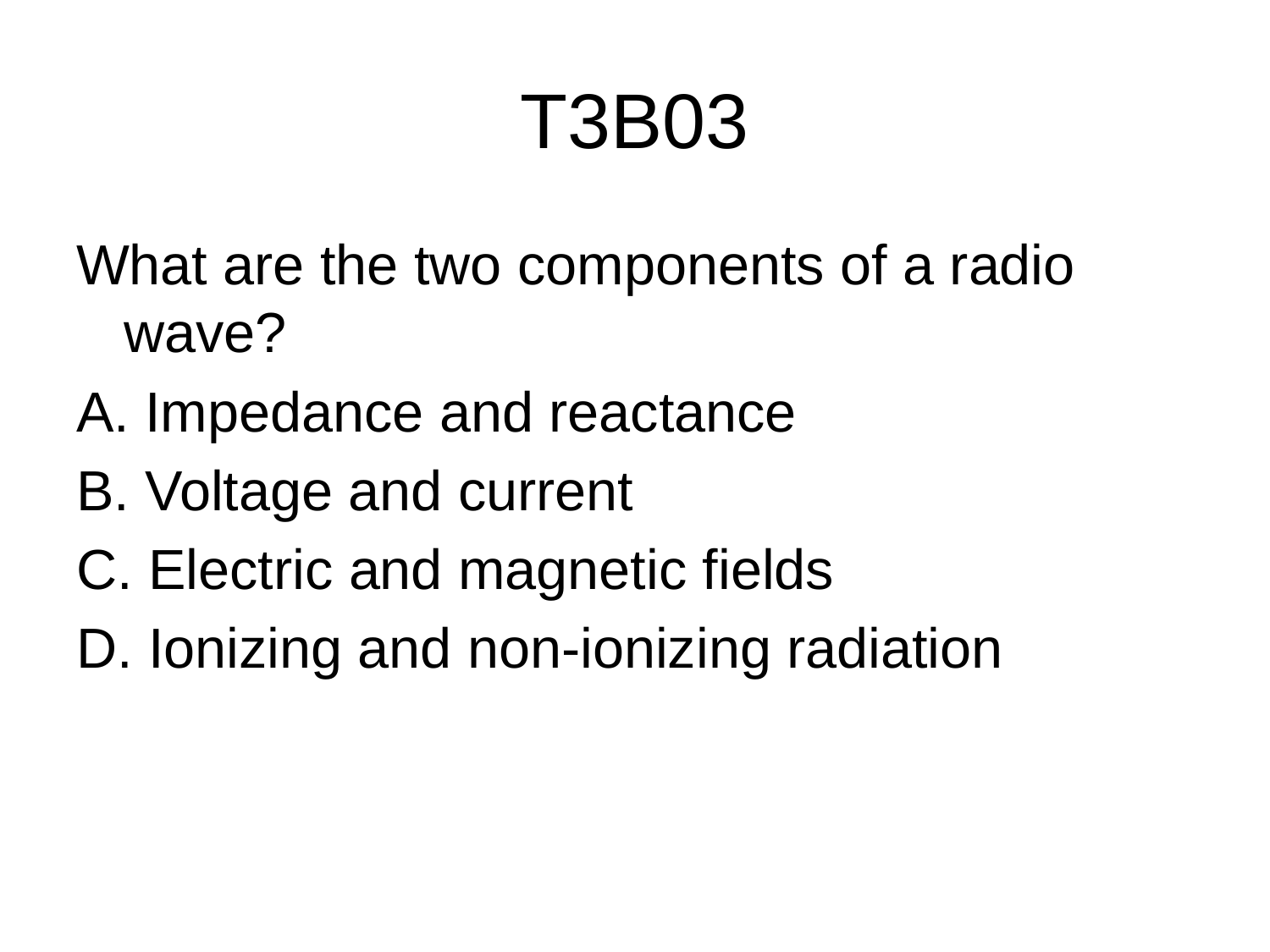

# T3B03
What are the two components of a radio wave?
A. Impedance and reactance
B. Voltage and current
C. Electric and magnetic fields
D. Ionizing and non-ionizing radiation